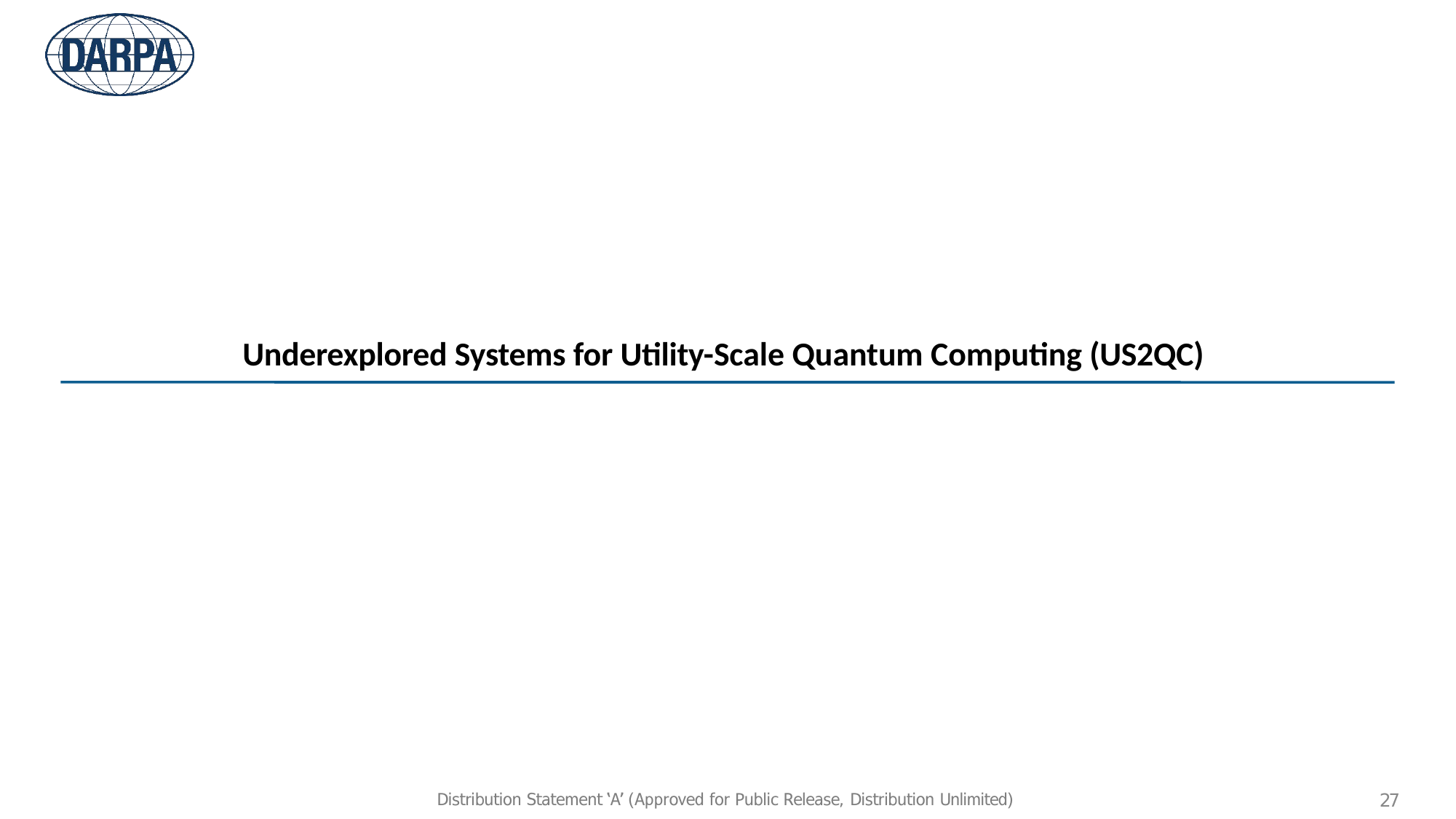

# Underexplored Systems for Utility-Scale Quantum Computing (US2QC)
Distribution Statement ‘A’ (Approved for Public Release, Distribution Unlimited)
27